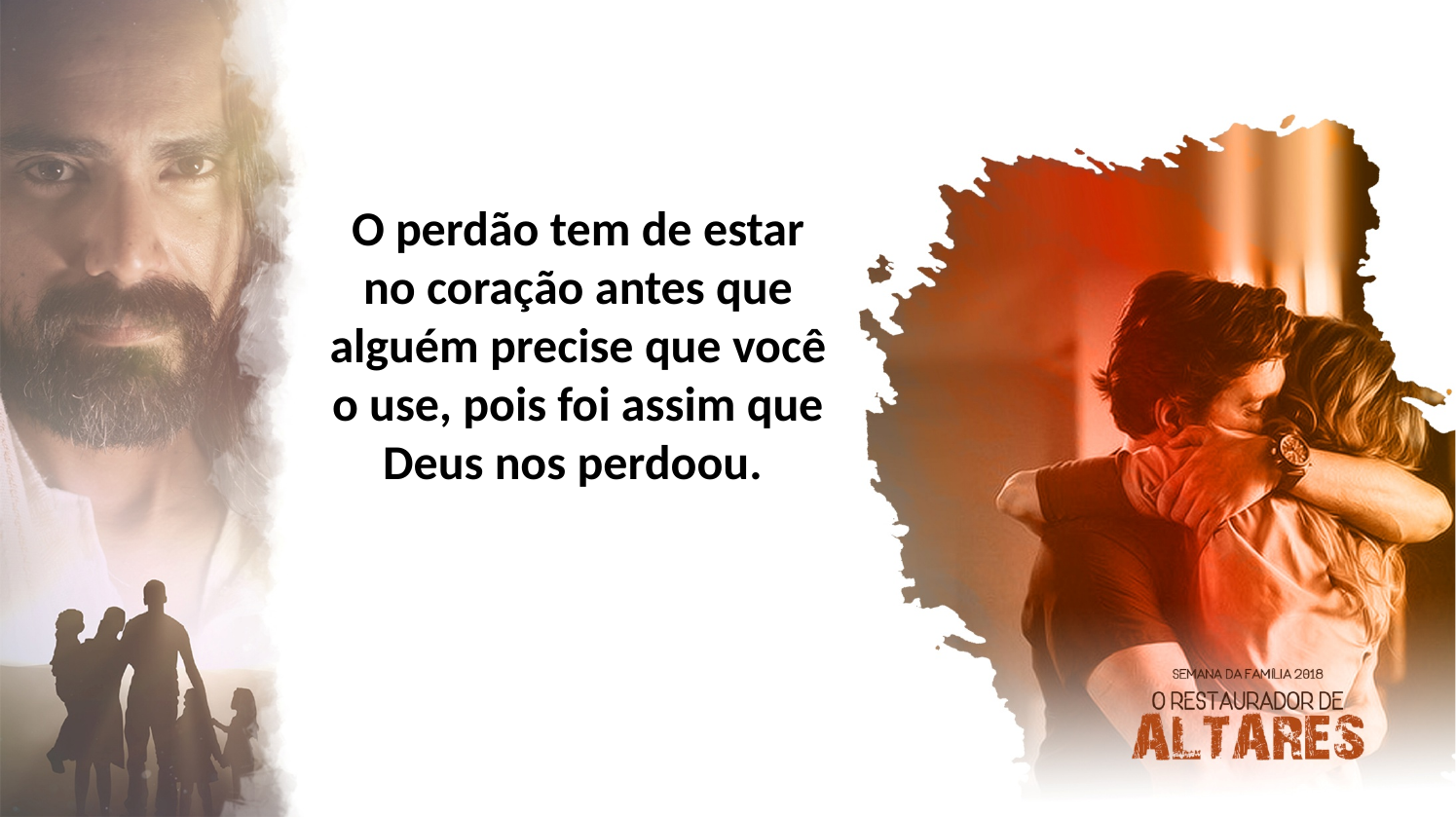

O perdão tem de estar no coração antes que alguém precise que você o use, pois foi assim que Deus nos perdoou.